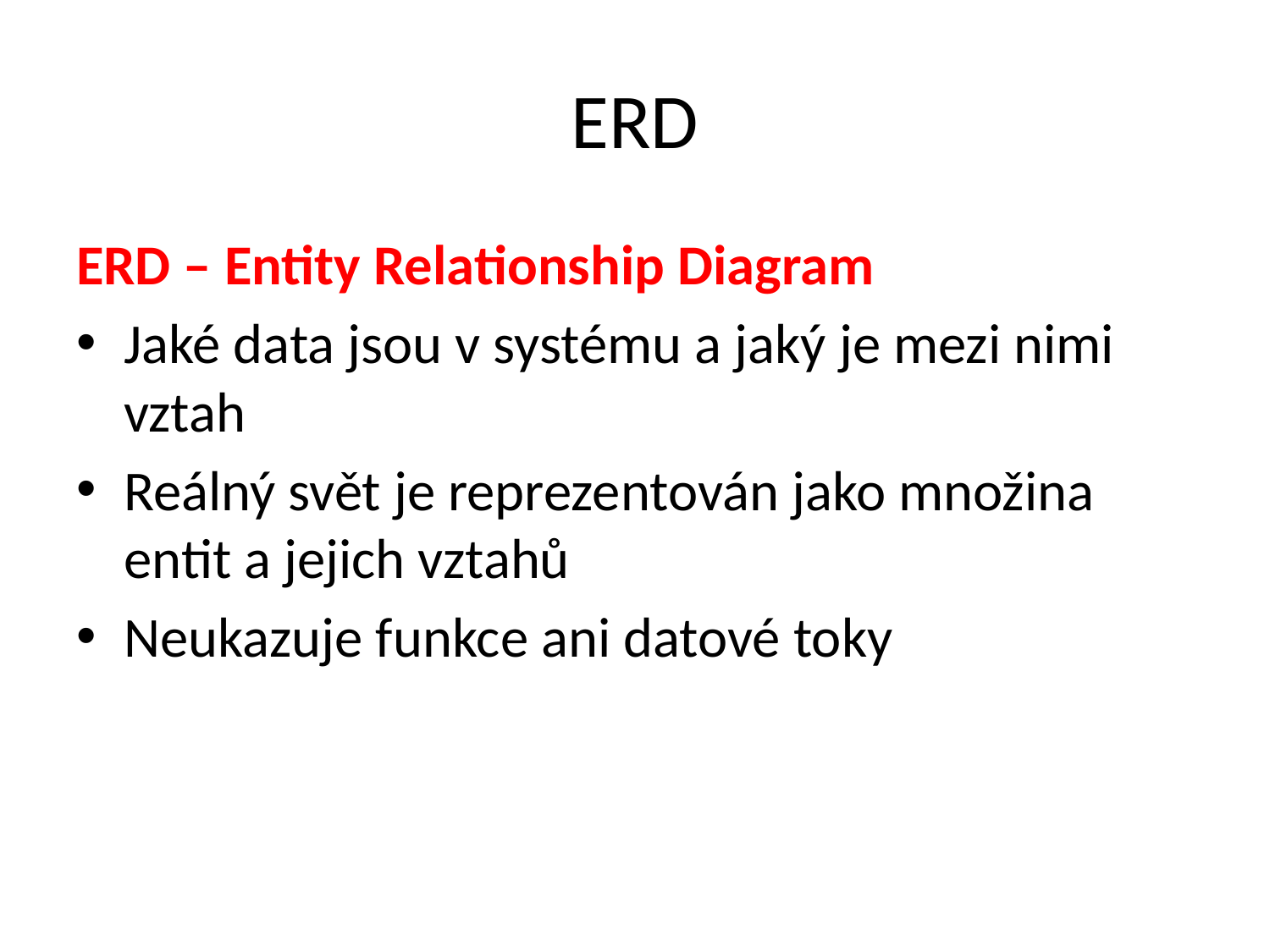

# ERD
ERD – Entity Relationship Diagram
Jaké data jsou v systému a jaký je mezi nimi vztah
Reálný svět je reprezentován jako množina entit a jejich vztahů
Neukazuje funkce ani datové toky